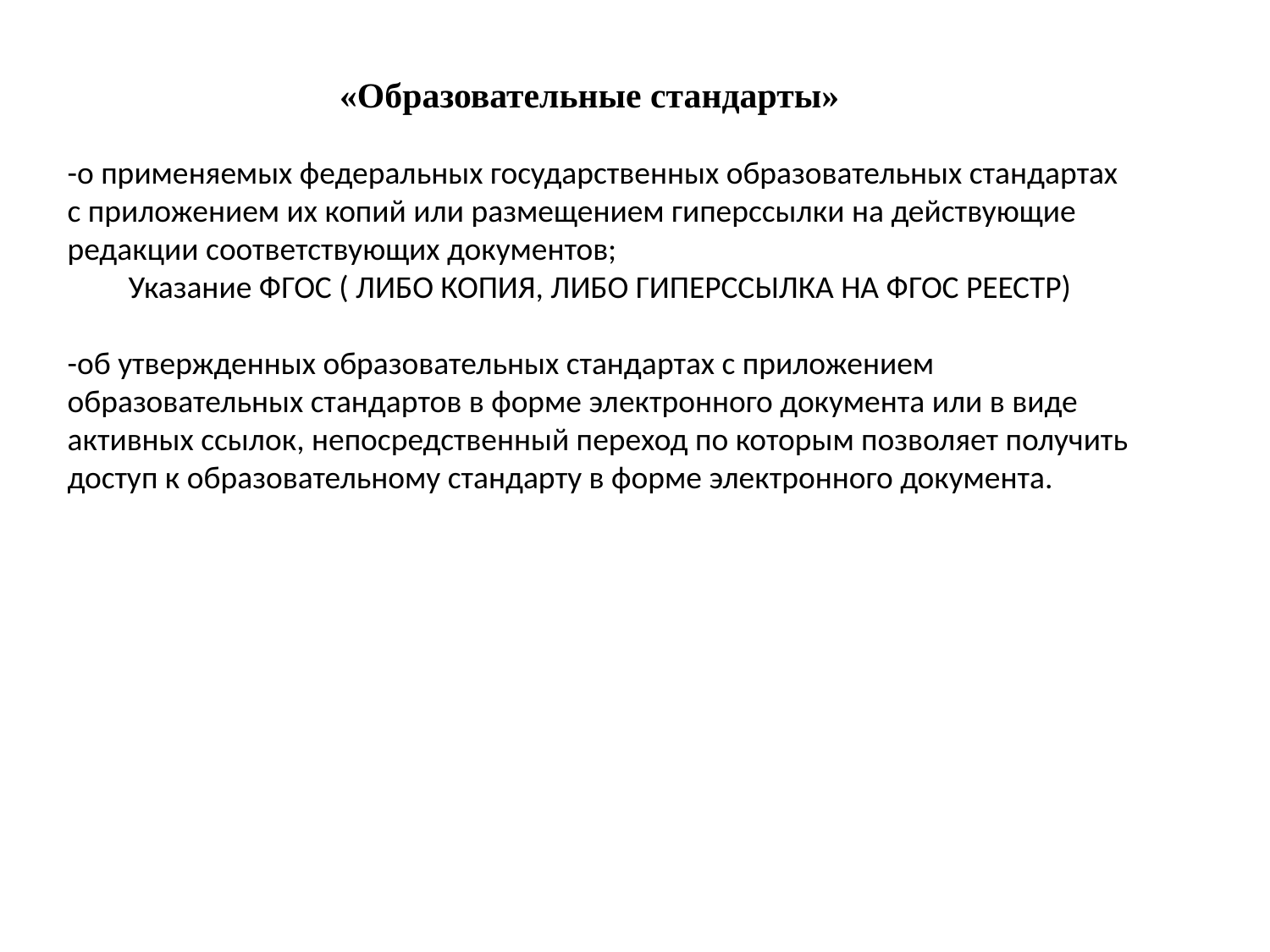

«Образовательные стандарты»
-о применяемых федеральных государственных образовательных стандартах с приложением их копий или размещением гиперссылки на действующие редакции соответствующих документов;
Указание ФГОС ( ЛИБО КОПИЯ, ЛИБО ГИПЕРССЫЛКА НА ФГОС РЕЕСТР)

-об утвержденных образовательных стандартах с приложением образовательных стандартов в форме электронного документа или в виде активных ссылок, непосредственный переход по которым позволяет получить доступ к образовательному стандарту в форме электронного документа.